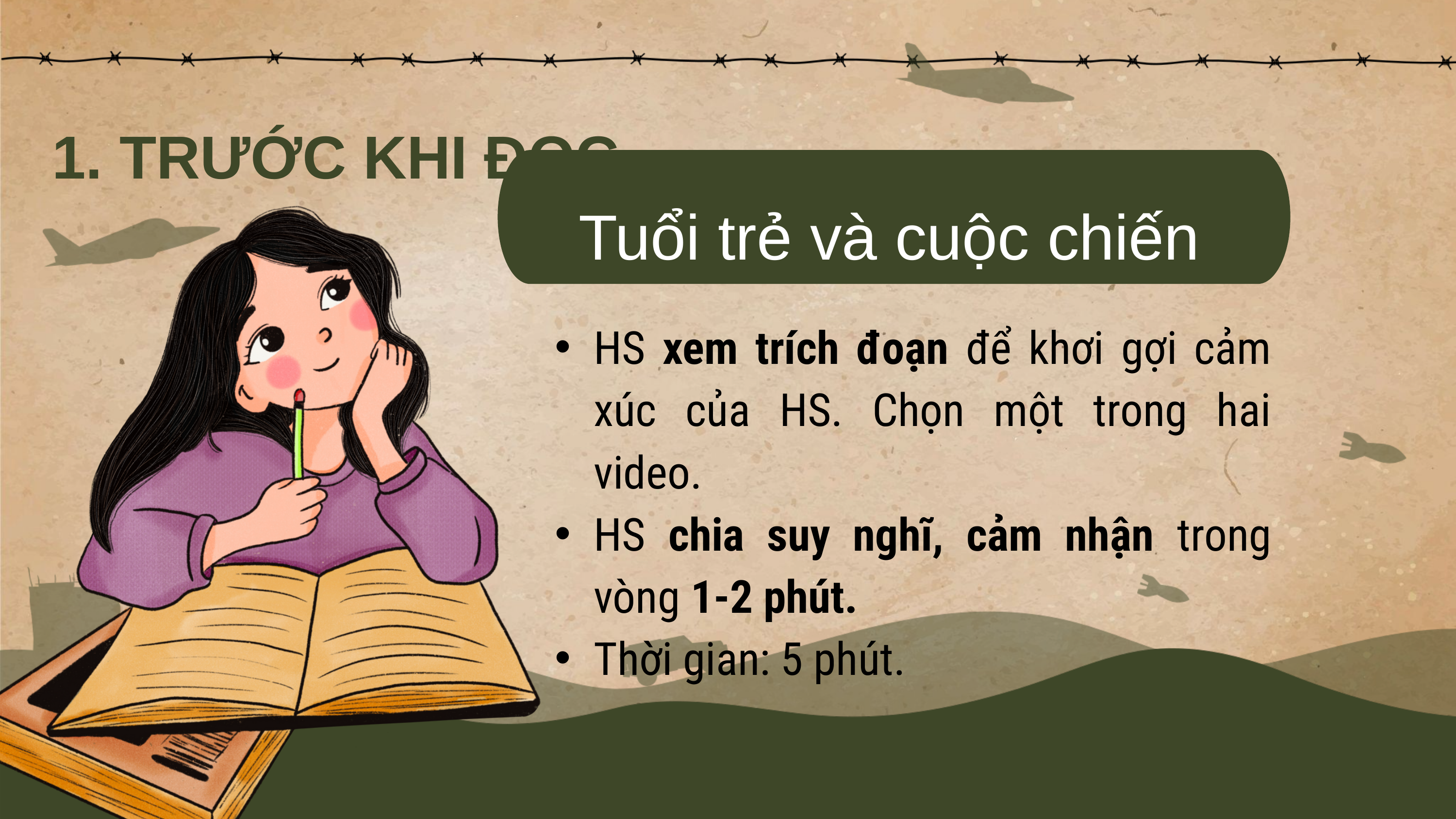

1. TRƯỚC KHI ĐỌC

Tuổi trẻ và cuộc chiến

HS xem trích đoạn để khơi gợi cảm xúc của HS. Chọn một trong hai video.
HS chia suy nghĩ, cảm nhận trong vòng 1-2 phút.
Thời gian: 5 phút.